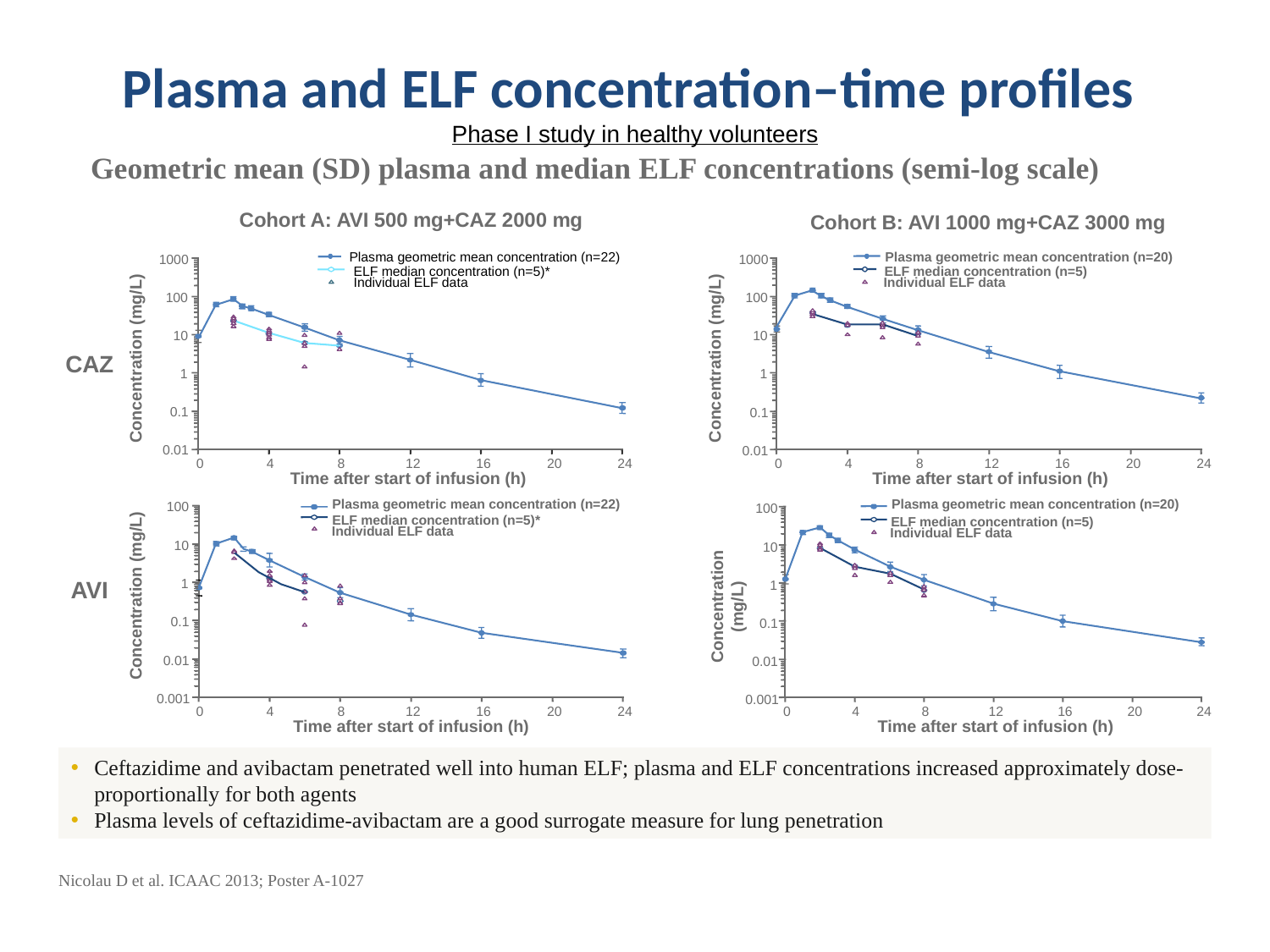

# Plasma and ELF concentration–time profiles Phase I study in healthy volunteers
Geometric mean (SD) plasma and median ELF concentrations (semi-log scale)
Cohort A: AVI 500 mg+CAZ 2000 mg
Cohort B: AVI 1000 mg+CAZ 3000 mg
Plasma geometric mean concentration (n=20)
 Plasma geometric mean concentration (n=22)

ELF median concentration (n=5)*

Individual ELF data

1000
1000

ELF median concentration (n=5)

Individual ELF data

100
100

10
10

CAZ

Concentration (mg/L)
Concentration (mg/L)

1
1

0.1
0.1

0.01
0.01

0
4
8
12
16
20
24
0
4
8
12
16
20
24
Time after start of infusion (h)
Time after start of infusion (h)
Plasma geometric mean concentration (n=20)
Plasma geometric mean concentration (n=22)

ELF median concentration (n=5)*

Individual ELF data

100
100

ELF median concentration (n=5)

Individual ELF data

10

10

AVI

1

1

Concentration (mg/L)

Concentration (mg/L)

0.1
0.1

0.01
0.01

0.001
0.001

0
4
8
12
16
20
24
0
4
8
12
16
20
24
Time after start of infusion (h)
Time after start of infusion (h)
Ceftazidime and avibactam penetrated well into human ELF; plasma and ELF concentrations increased approximately dose-proportionally for both agents
Plasma levels of ceftazidime-avibactam are a good surrogate measure for lung penetration
Nicolau D et al. ICAAC 2013; Poster A-1027